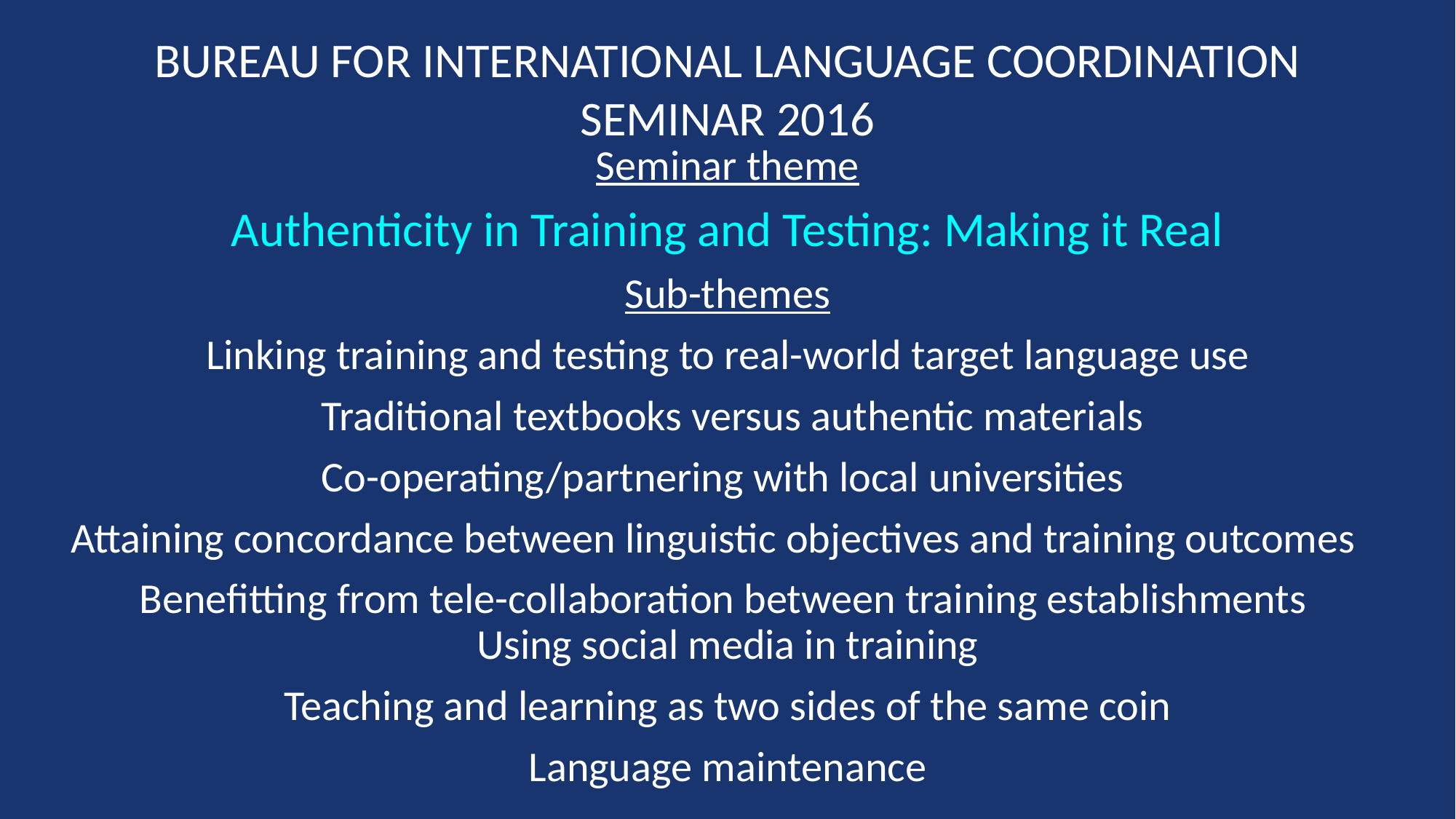

BUREAU FOR INTERNATIONAL LANGUAGE COORDINATION
SEMINAR 2016
Seminar theme
Authenticity in Training and Testing: Making it Real
Sub-themes
Linking training and testing to real-world target language use
 Traditional textbooks versus authentic materials
Co-operating/partnering with local universities
Attaining concordance between linguistic objectives and training outcomes
Benefitting from tele-collaboration between training establishments
Using social media in training
Teaching and learning as two sides of the same coin
Language maintenance